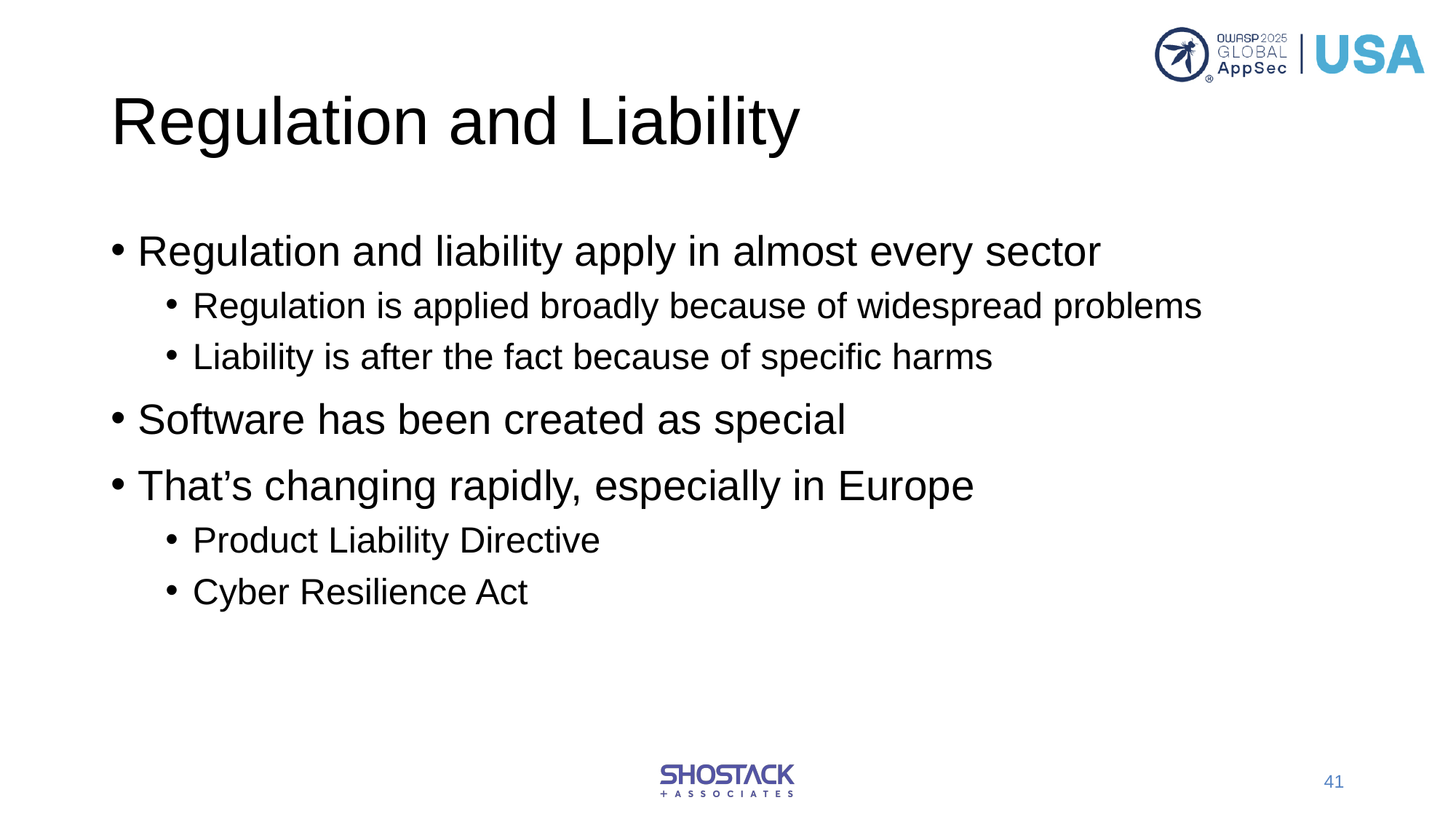

# Regulation and Liability
Regulation and liability apply in almost every sector
Regulation is applied broadly because of widespread problems
Liability is after the fact because of specific harms
Software has been created as special
That’s changing rapidly, especially in Europe
Product Liability Directive
Cyber Resilience Act
41